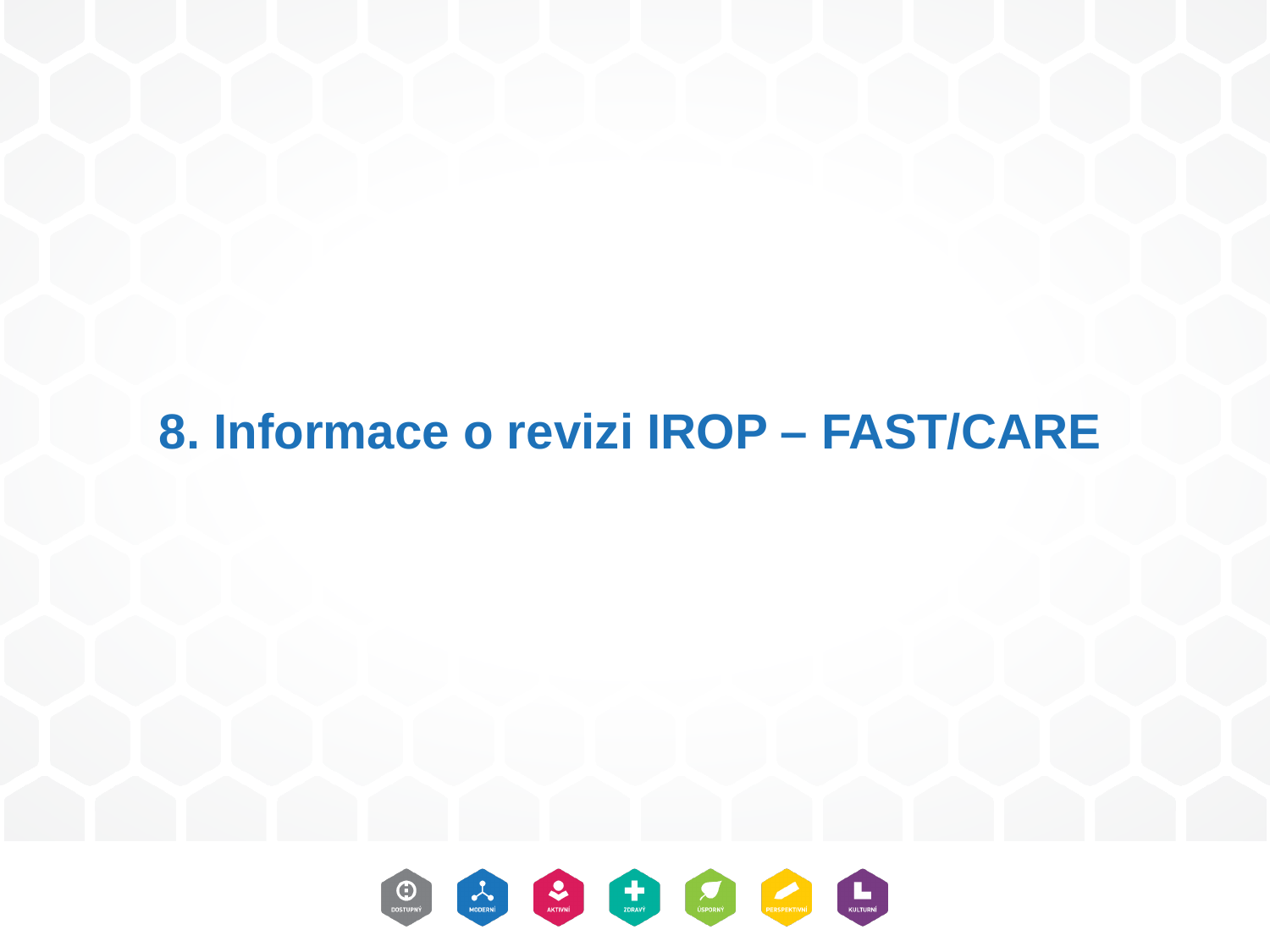

# 8. Informace o revizi IROP – FAST/CARE